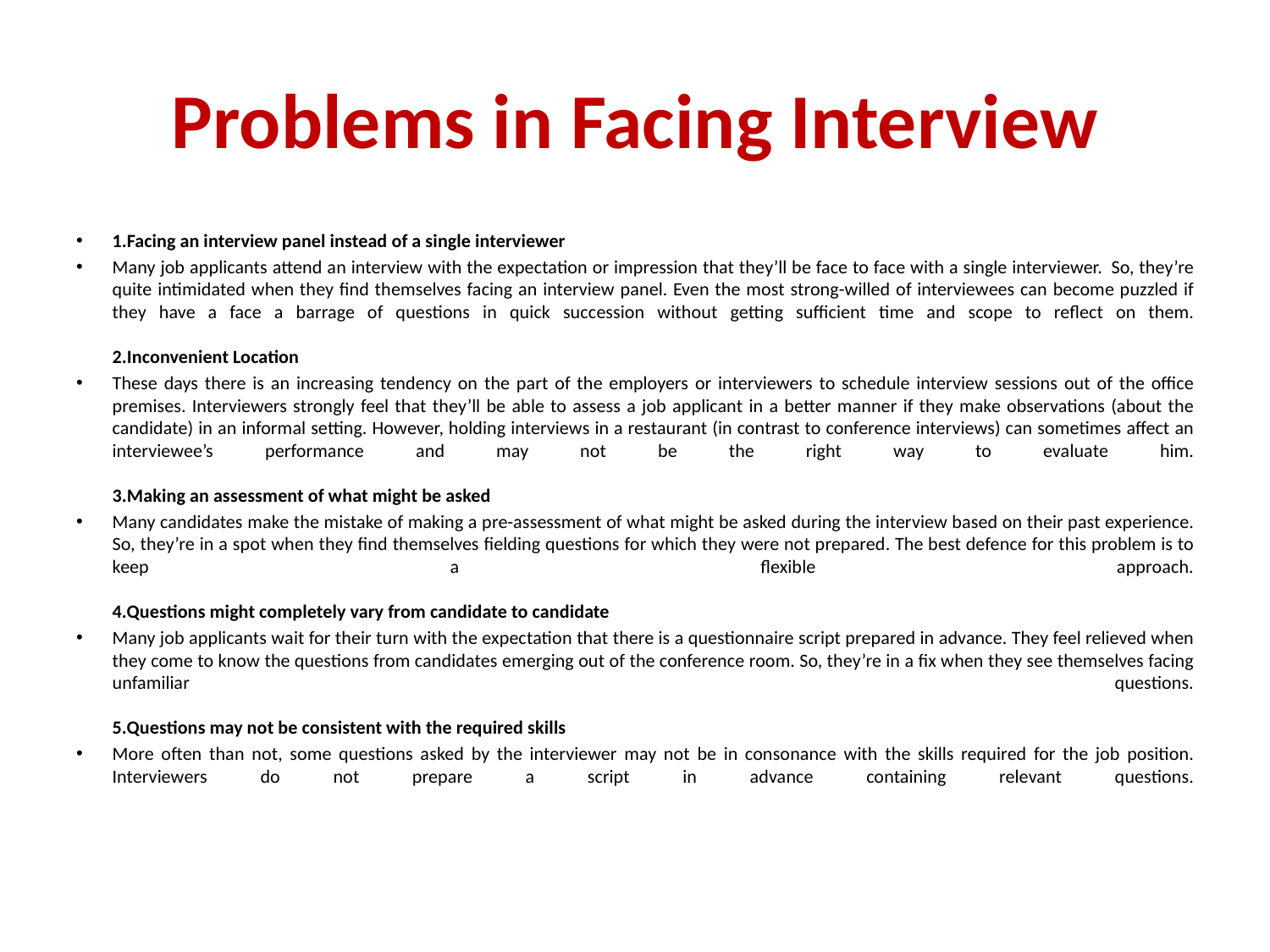

# Problems in Facing Interview
1.Facing an interview panel instead of a single interviewer
Many job applicants attend an interview with the expectation or impression that they’ll be face to face with a single interviewer.  So, they’re quite intimidated when they find themselves facing an interview panel. Even the most strong-willed of interviewees can become puzzled if they have a face a barrage of questions in quick succession without getting sufficient time and scope to reflect on them.
2.Inconvenient Location
These days there is an increasing tendency on the part of the employers or interviewers to schedule interview sessions out of the office premises. Interviewers strongly feel that they’ll be able to assess a job applicant in a better manner if they make observations (about the candidate) in an informal setting. However, holding interviews in a restaurant (in contrast to conference interviews) can sometimes affect an interviewee’s performance and may not be the right way to evaluate him.
3.Making an assessment of what might be asked
Many candidates make the mistake of making a pre-assessment of what might be asked during the interview based on their past experience. So, they’re in a spot when they find themselves fielding questions for which they were not prepared. The best defence for this problem is to keep a flexible approach.
4.Questions might completely vary from candidate to candidate
Many job applicants wait for their turn with the expectation that there is a questionnaire script prepared in advance. They feel relieved when they come to know the questions from candidates emerging out of the conference room. So, they’re in a fix when they see themselves facing unfamiliar questions.
5.Questions may not be consistent with the required skills
More often than not, some questions asked by the interviewer may not be in consonance with the skills required for the job position. Interviewers do not prepare a script in advance containing relevant questions.